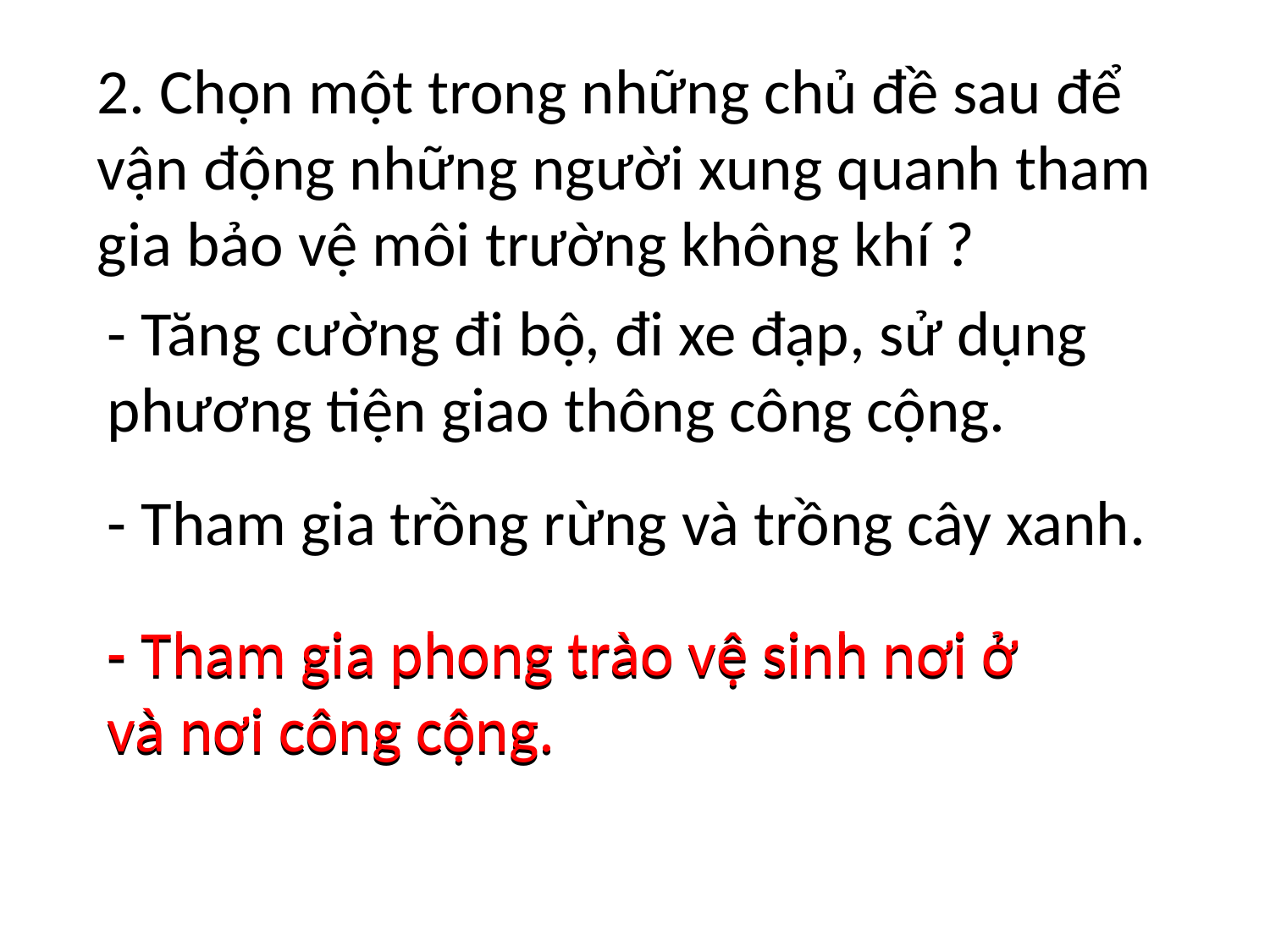

2. Chọn một trong những chủ đề sau để vận động những người xung quanh tham gia bảo vệ môi trường không khí ?
- Tăng cường đi bộ, đi xe đạp, sử dụng phương tiện giao thông công cộng.
- Tham gia trồng rừng và trồng cây xanh.
- Tham gia phong trào vệ sinh nơi ở và nơi công cộng.
- Tham gia phong trào vệ sinh nơi ở và nơi công cộng.